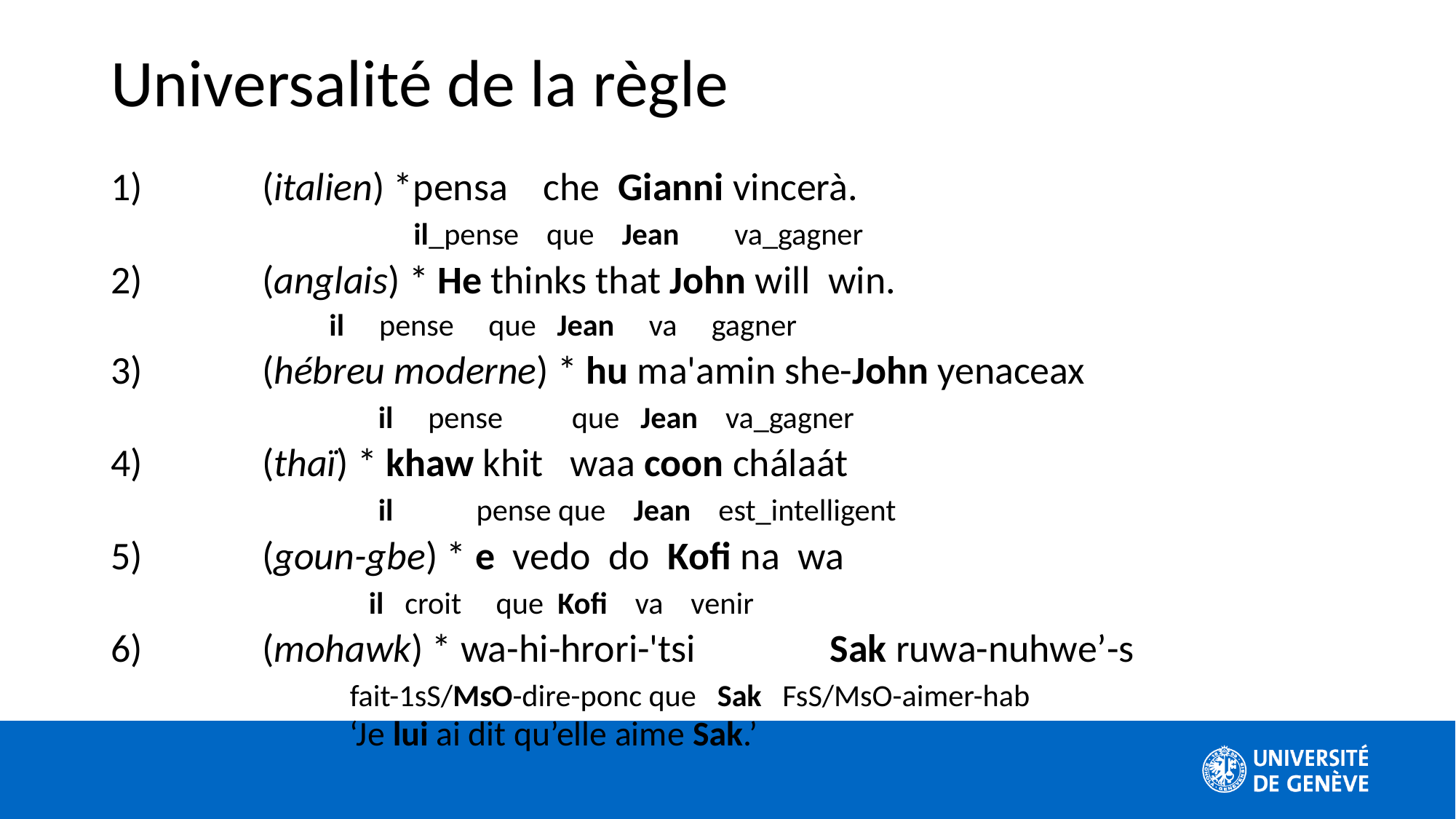

Universalité de la règle
(italien) *pensa    che  Gianni vincerà.
                il_pense    que    Jean        va_gagner
(anglais) * He thinks that John will  win.
		   il     pense     que   Jean     va     gagner
(hébreu moderne) * hu ma'amin she-John yenaceax
			        il     pense          que   Jean    va_gagner
(thaï) * khaw khit   waa coon chálaát
 	        il            pense que    Jean    est_intelligent
(goun-gbe) * e  vedo  do  Kofi na  wa
		       il   croit     que  Kofi    va    venir
(mohawk) * wa-hi-hrori-'tsi               Sak ruwa-nuhwe’-s
		     fait-1sS/MsO-dire-ponc que   Sak   FsS/MsO-aimer-hab
		      ‘Je lui ai dit qu’elle aime Sak.’